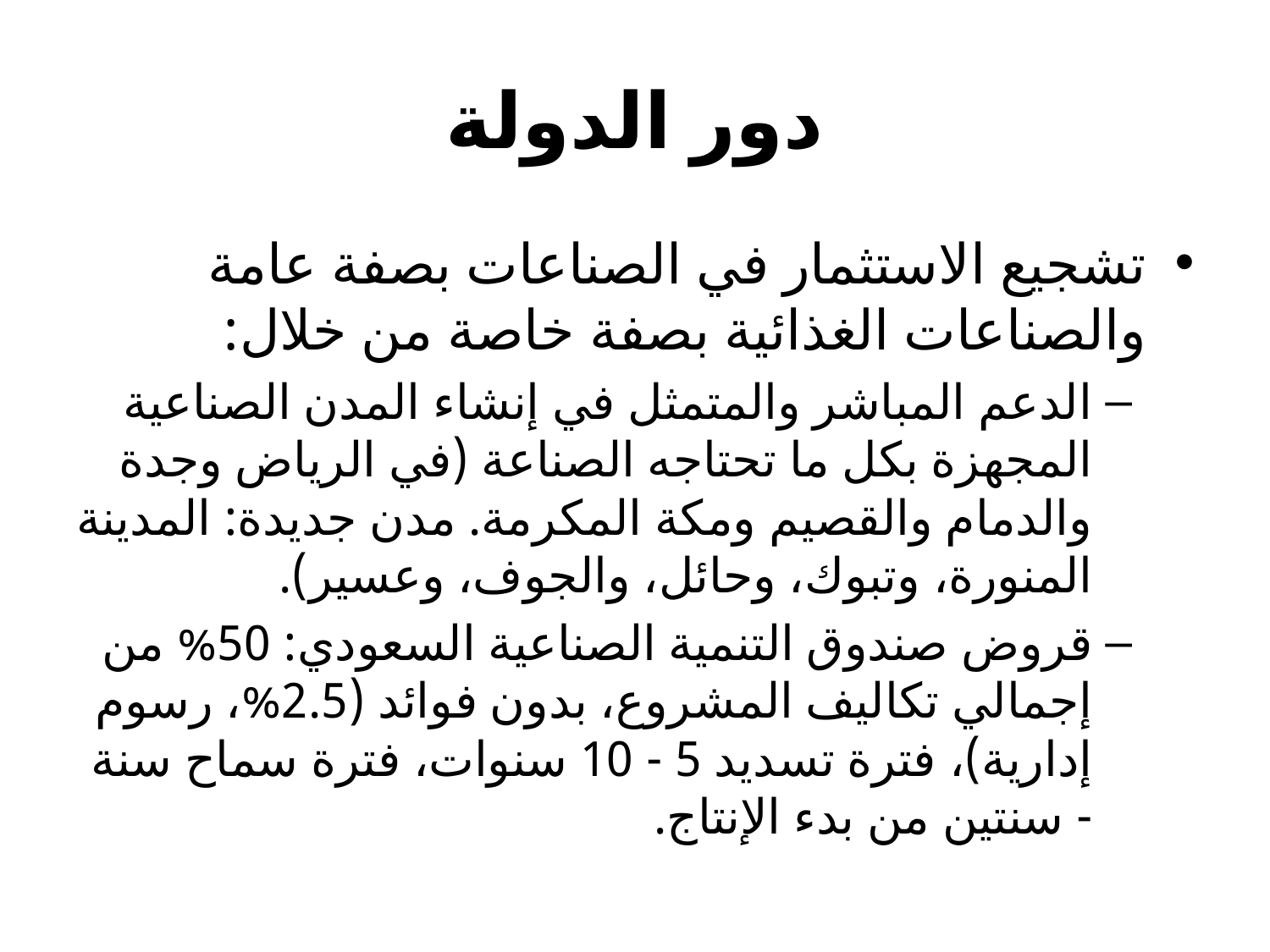

# دور الدولة
تشجيع الاستثمار في الصناعات بصفة عامة والصناعات الغذائية بصفة خاصة من خلال:
الدعم المباشر والمتمثل في إنشاء المدن الصناعية المجهزة بكل ما تحتاجه الصناعة (في الرياض وجدة والدمام والقصيم ومكة المكرمة. مدن جديدة: المدينة المنورة، وتبوك، وحائل، والجوف، وعسير).
قروض صندوق التنمية الصناعية السعودي: 50% من إجمالي تكاليف المشروع، بدون فوائد (2.5%، رسوم إدارية)، فترة تسديد 5 - 10 سنوات، فترة سماح سنة - سنتين من بدء الإنتاج.